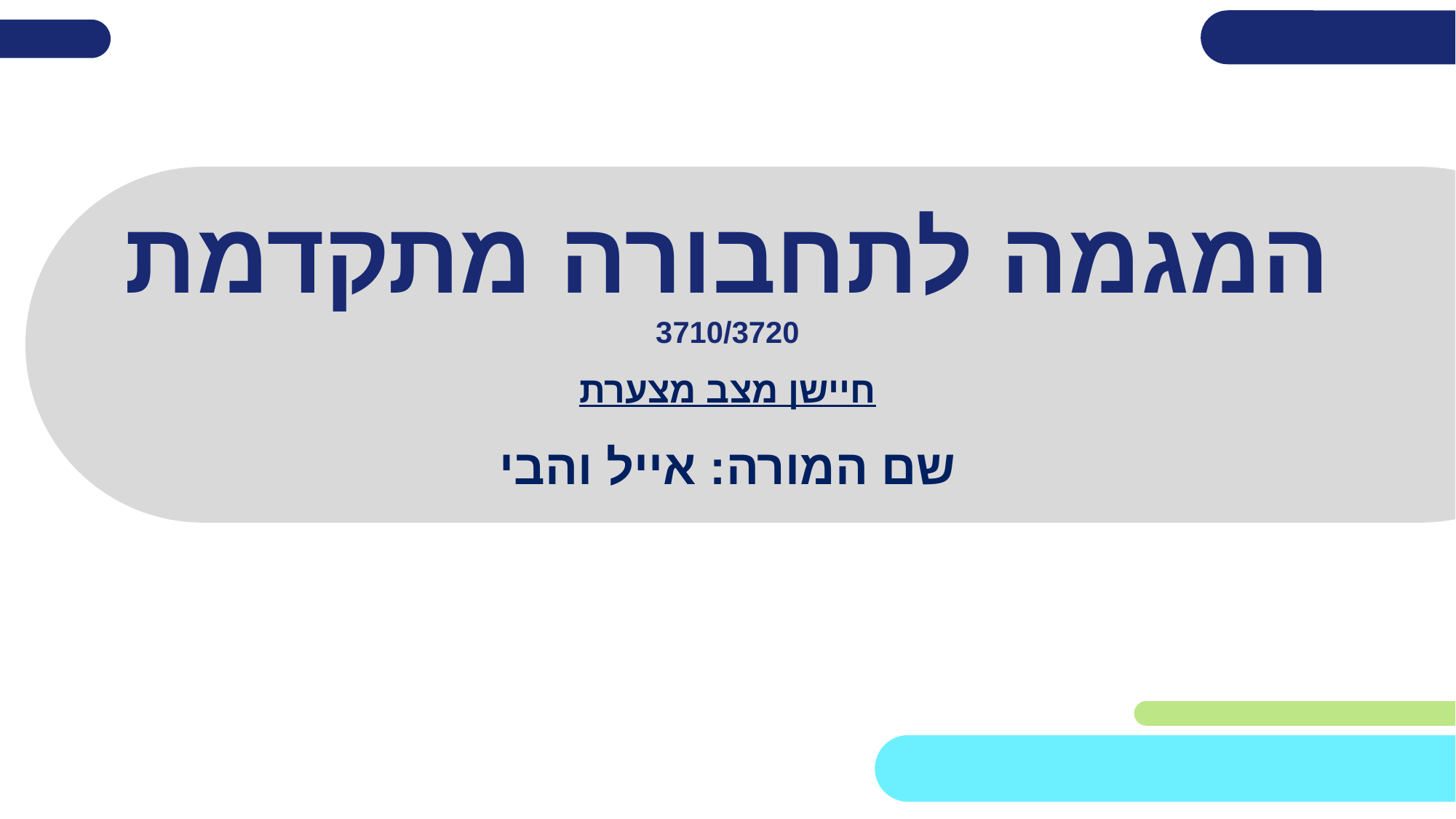

# המגמה לתחבורה מתקדמת 3710/3720

חיישן מצב מצערת
שם המורה: אייל והבי